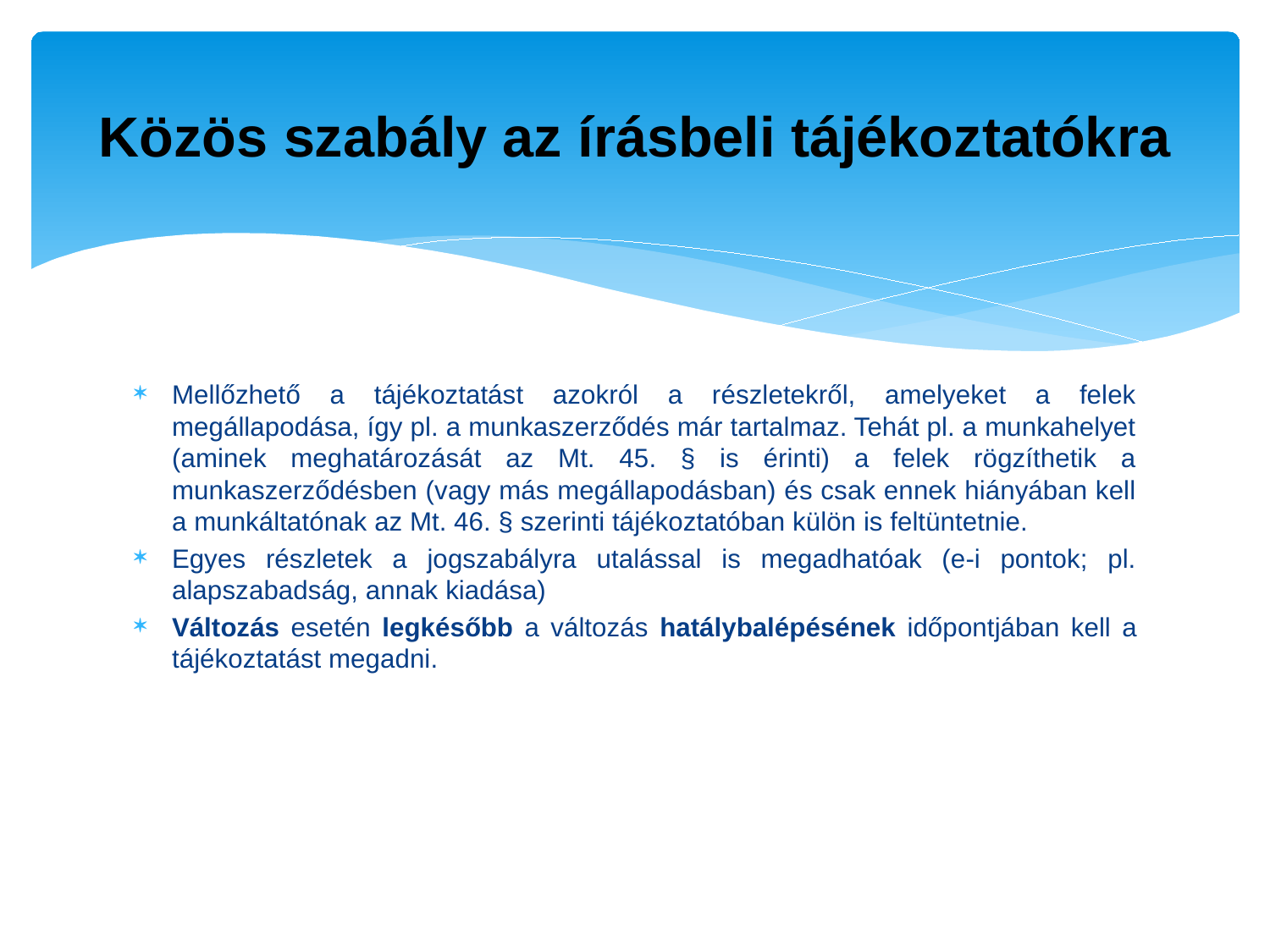

# Közös szabály az írásbeli tájékoztatókra
Mellőzhető a tájékoztatást azokról a részletekről, amelyeket a felek megállapodása, így pl. a munkaszerződés már tartalmaz. Tehát pl. a munkahelyet (aminek meghatározását az Mt. 45. § is érinti) a felek rögzíthetik a munkaszerződésben (vagy más megállapodásban) és csak ennek hiányában kell a munkáltatónak az Mt. 46. § szerinti tájékoztatóban külön is feltüntetnie.
Egyes részletek a jogszabályra utalással is megadhatóak (e-i pontok; pl. alapszabadság, annak kiadása)
Változás esetén legkésőbb a változás hatálybalépésének időpontjában kell a tájékoztatást megadni.